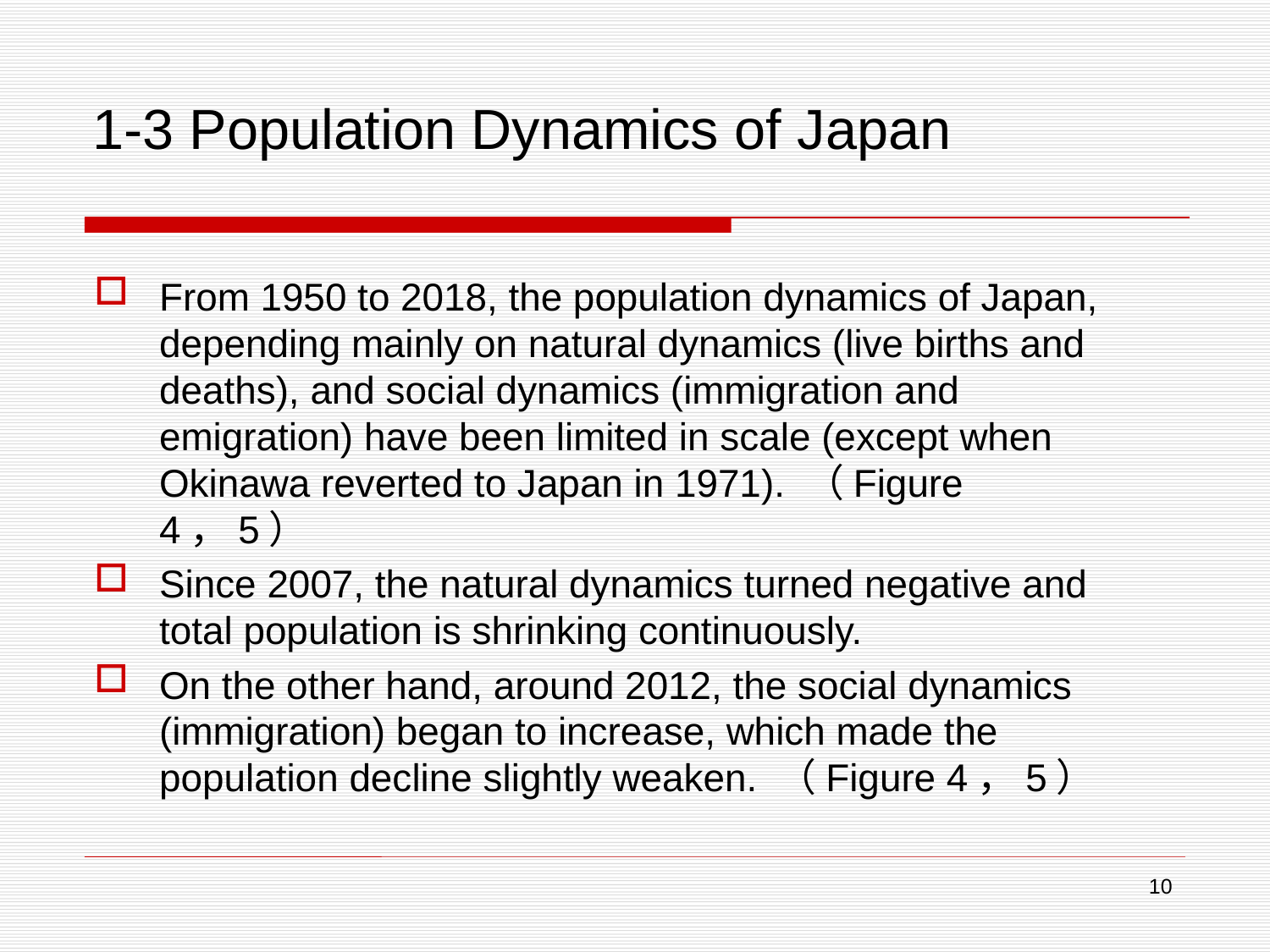

# 1-3 Population Dynamics of Japan
From 1950 to 2018, the population dynamics of Japan, depending mainly on natural dynamics (live births and deaths), and social dynamics (immigration and emigration) have been limited in scale (except when Okinawa reverted to Japan in 1971). （Figure 4，5）
Since 2007, the natural dynamics turned negative and total population is shrinking continuously.
On the other hand, around 2012, the social dynamics (immigration) began to increase, which made the  population decline slightly weaken. （Figure 4，5）
10